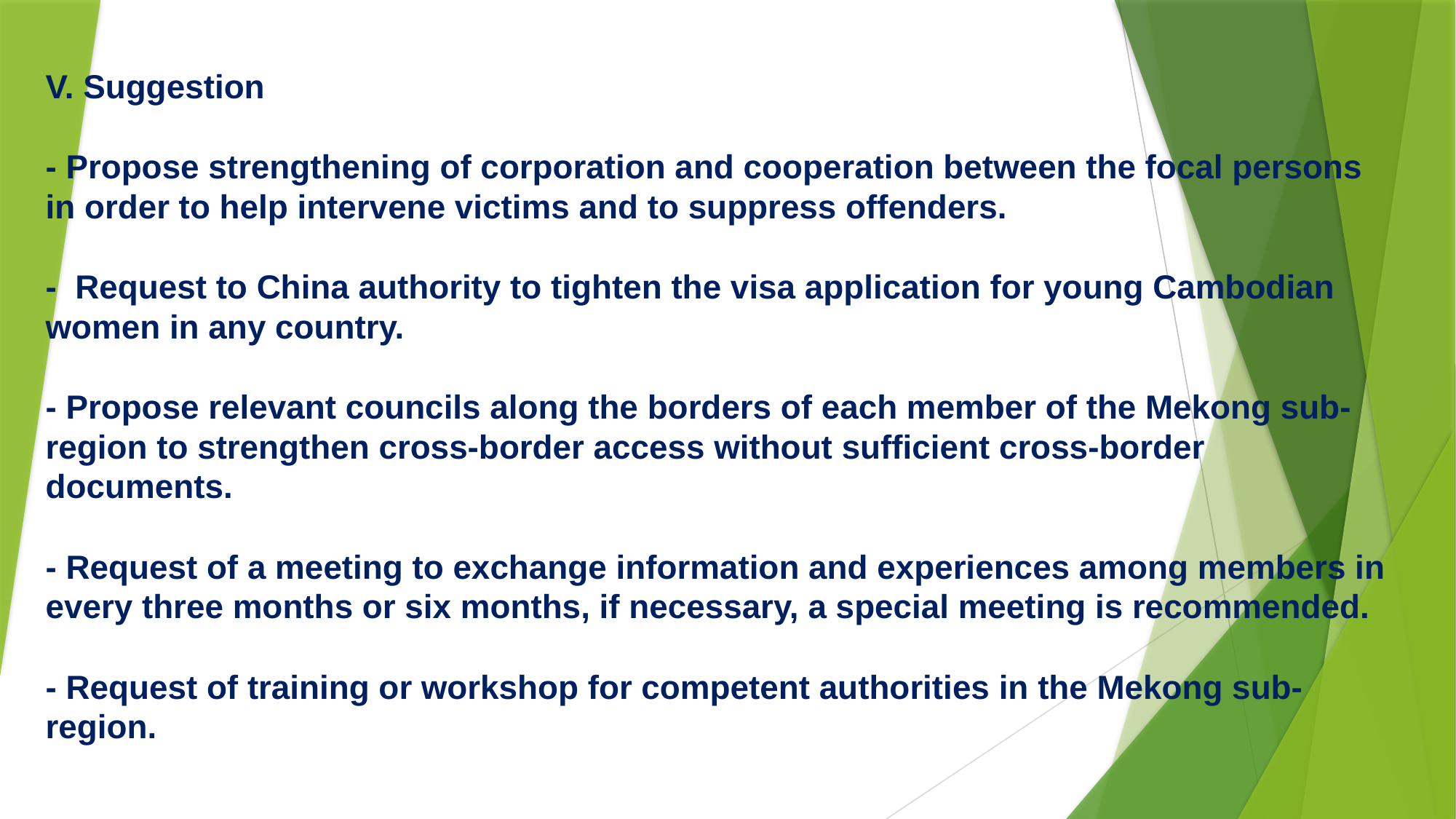

# V. Suggestion - Propose strengthening of corporation and cooperation between the focal persons in order to help intervene victims and to suppress offenders. -  Request to China authority to tighten the visa application for young Cambodian women in any country. - Propose relevant councils along the borders of each member of the Mekong sub-region to strengthen cross-border access without sufficient cross-border documents. - Request of a meeting to exchange information and experiences among members in every three months or six months, if necessary, a special meeting is recommended. - Request of training or workshop for competent authorities in the Mekong sub-region.